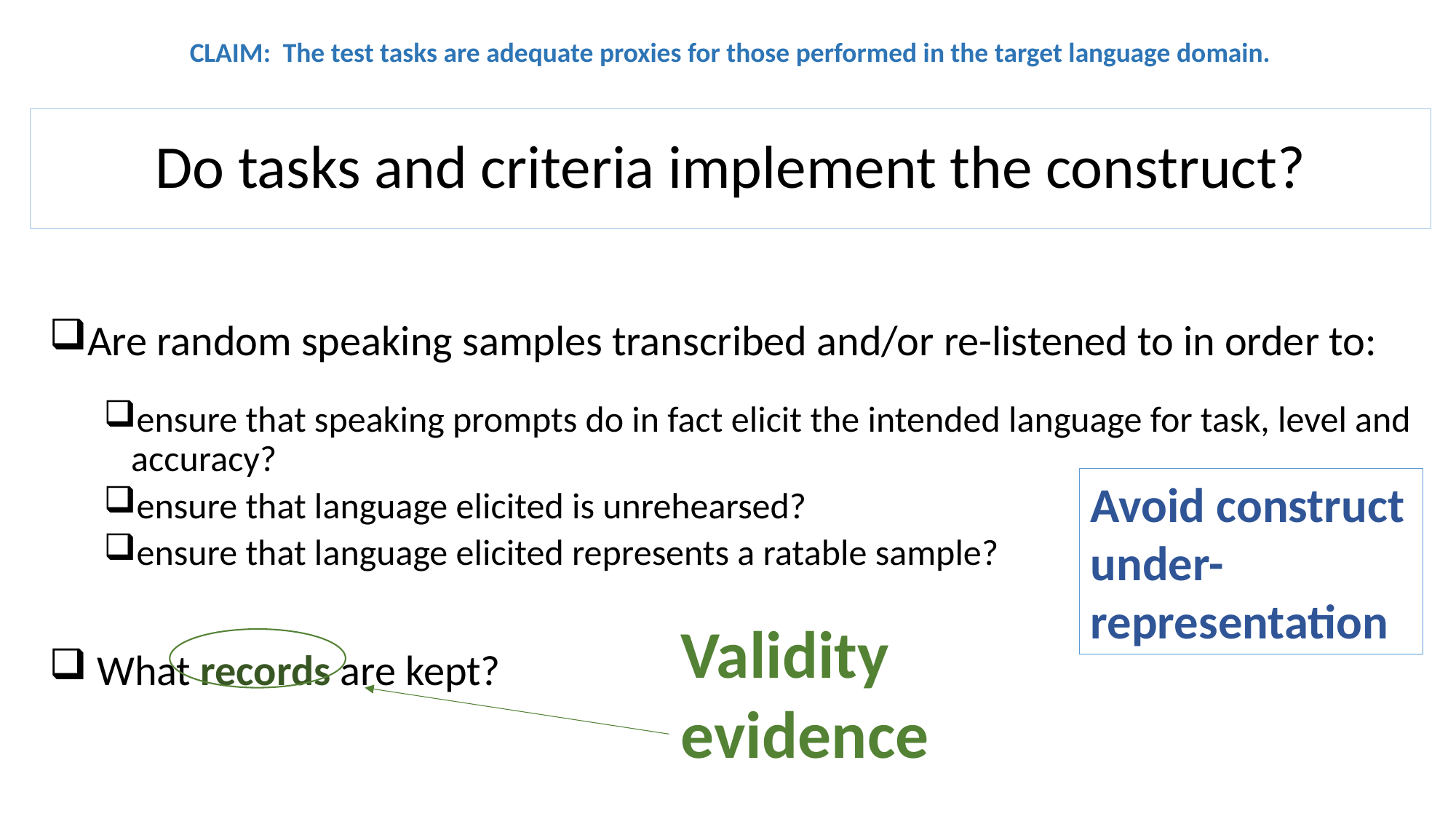

CLAIM:  The test tasks are adequate proxies for those performed in the target language domain.
# Do tasks and criteria implement the construct?

Are random speaking samples transcribed and/or re-listened to in order to:

ensure that speaking prompts do in fact elicit the intended language for task, level and accuracy?
ensure that language elicited is unrehearsed?
ensure that language elicited represents a ratable sample?

 What records are kept?
Avoid construct
under-representation
Validity
evidence